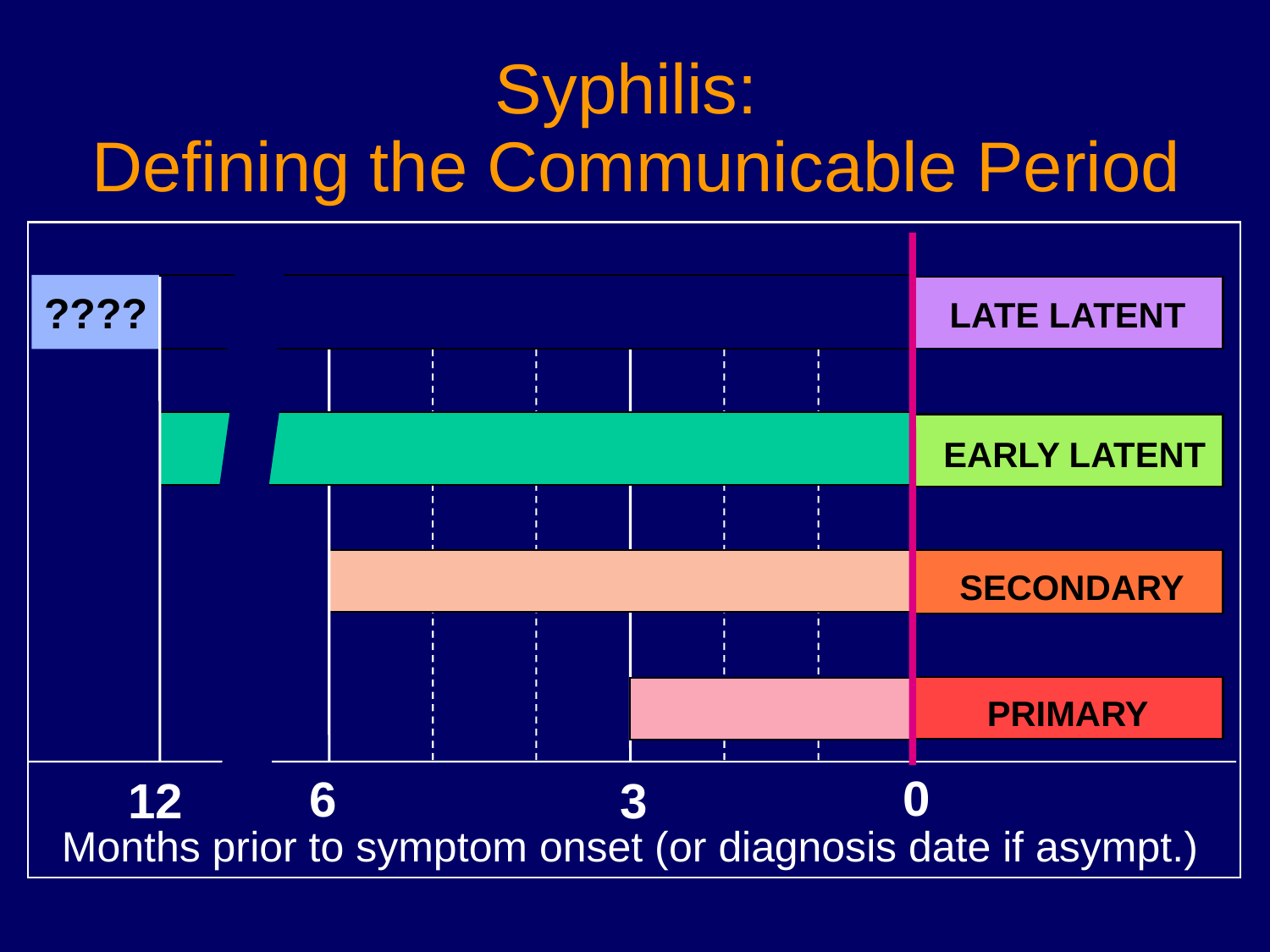

# Syphilis: Defining the Communicable Period

????

LATE LATENT

  EARLY LATENT

SECONDARY

PRIMARY

0

6
12
3
Months prior to symptom onset (or diagnosis date if asympt.)